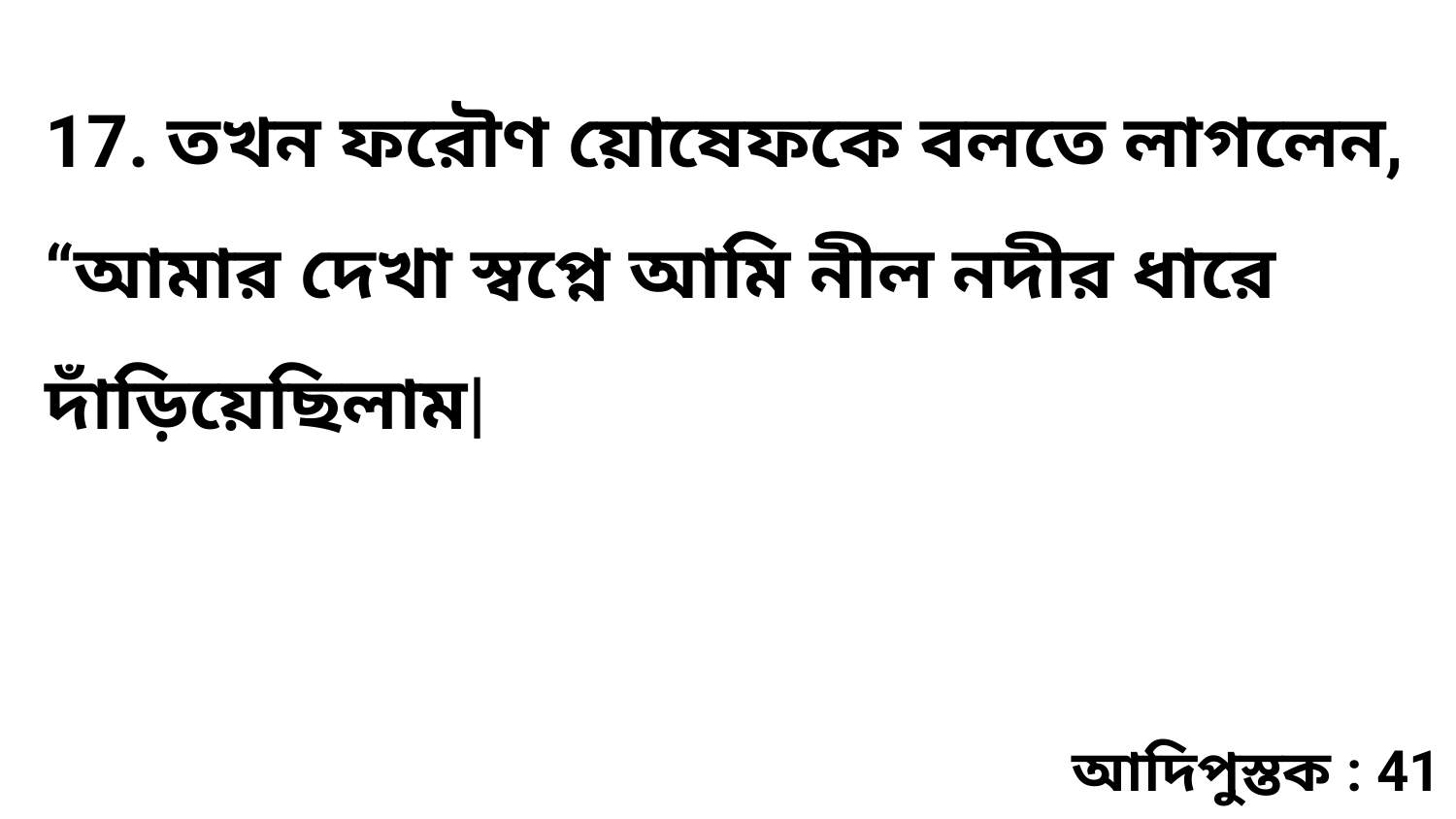

17. তখন ফরৌণ য়োষেফকে বলতে লাগলেন, “আমার দেখা স্বপ্নে আমি নীল নদীর ধারে দাঁড়িয়েছিলাম|
আদিপুস্তক : 41